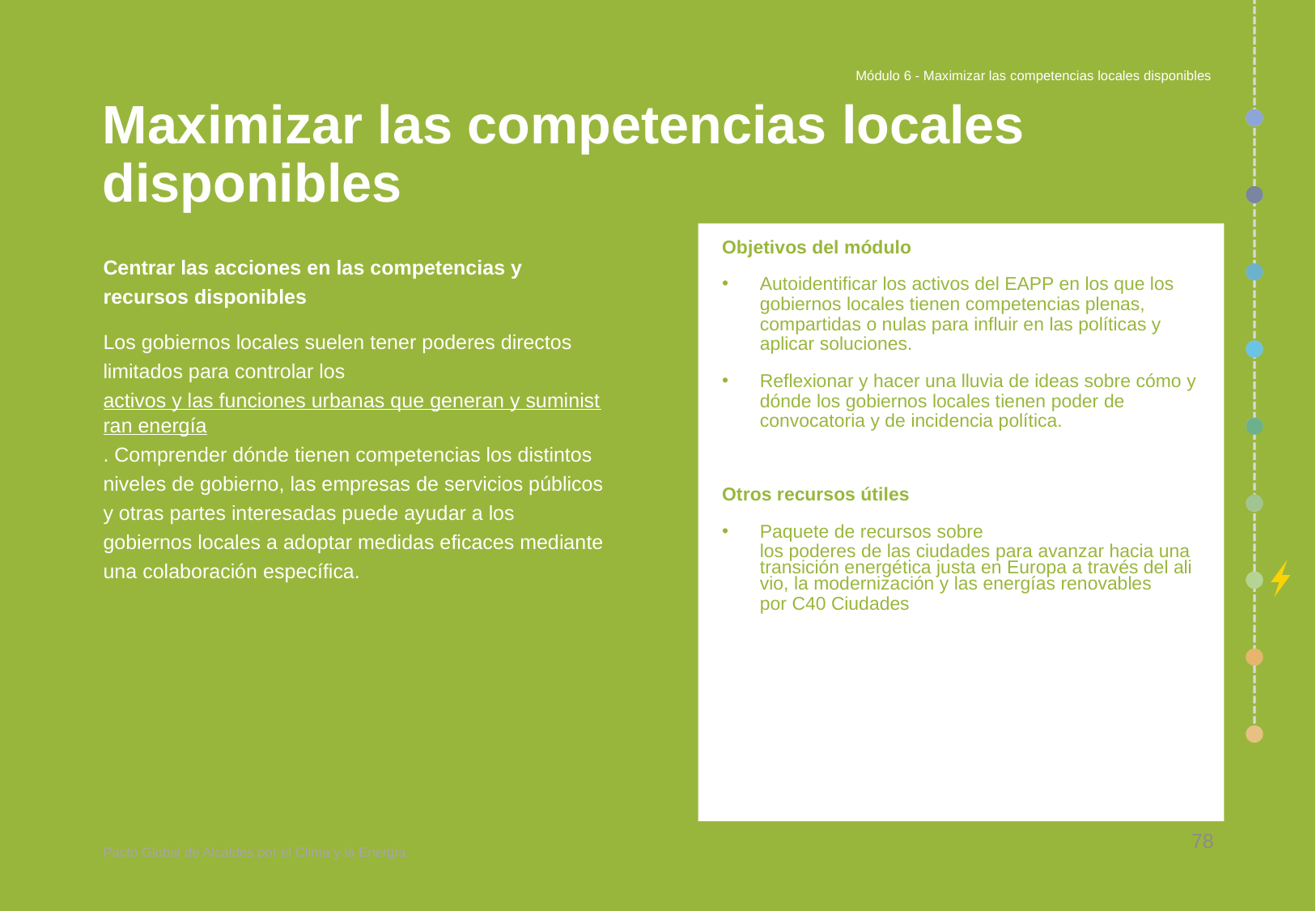

Módulo 6 - Maximizar las competencias locales disponibles
# Maximizar las competencias locales disponibles

Objetivos del módulo
Autoidentificar los activos del EAPP en los que los gobiernos locales tienen competencias plenas, compartidas o nulas para influir en las políticas y aplicar soluciones.
Reflexionar y hacer una lluvia de ideas sobre cómo y dónde los gobiernos locales tienen poder de convocatoria y de incidencia política.

Otros recursos útiles
Paquete de recursos sobre los poderes de las ciudades para avanzar hacia una transición energética justa en Europa a través del alivio, la modernización y las energías renovables por C40 Ciudades

Centrar las acciones en las competencias y recursos disponibles
Los gobiernos locales suelen tener poderes directos limitados para controlar los activos y las funciones urbanas que generan y suministran energía. Comprender dónde tienen competencias los distintos niveles de gobierno, las empresas de servicios públicos y otras partes interesadas puede ayudar a los gobiernos locales a adoptar medidas eficaces mediante una colaboración específica.

78